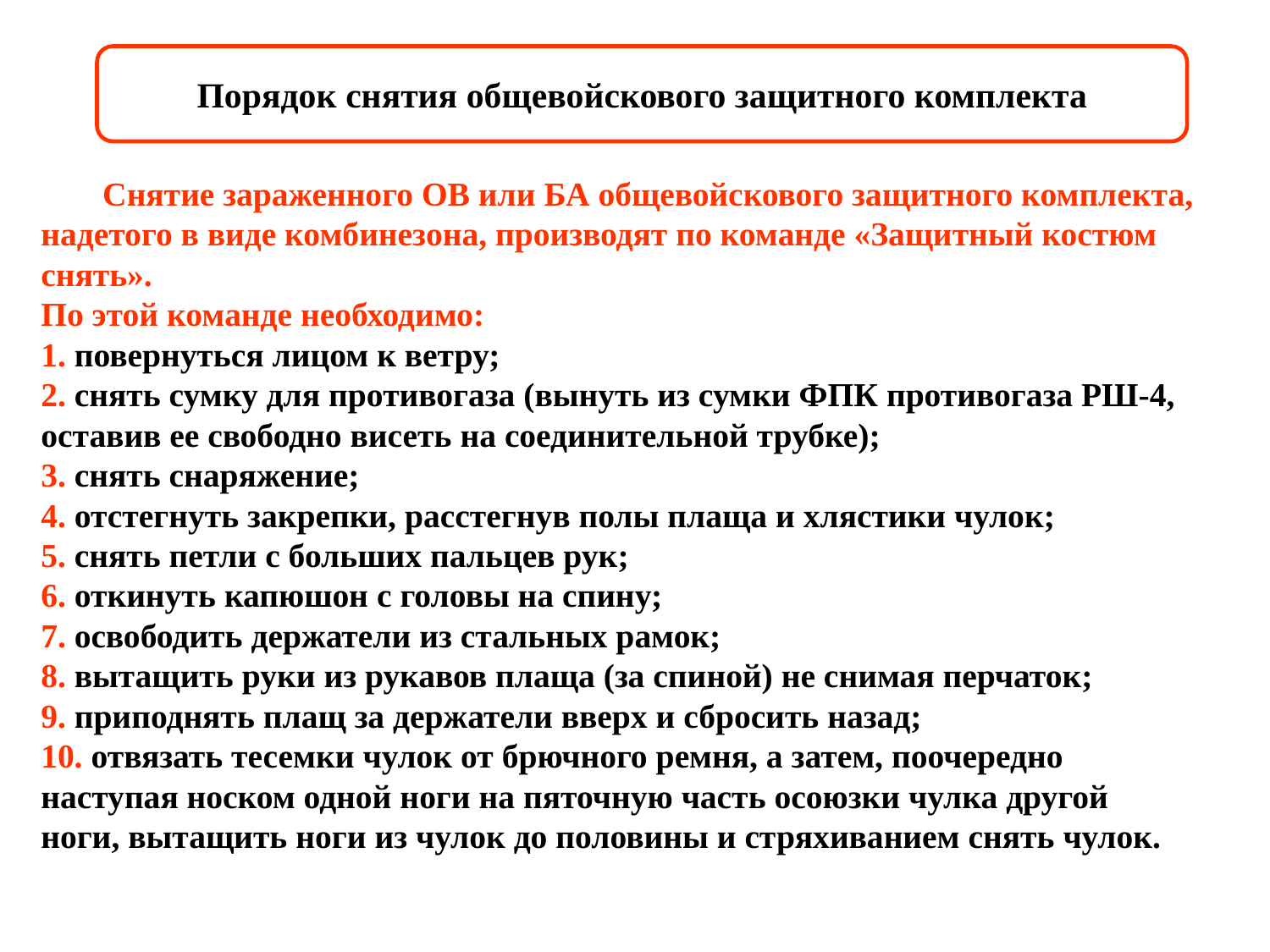

Порядок снятия общевойскового защитного комплекта
Снятие зараженного ОВ или БА общевойскового защитного комплекта, надетого в виде комбинезона, производят по команде «Защитный костюм снять».
По этой команде необходимо:
1. повернуться лицом к ветру;
2. снять сумку для противогаза (вынуть из сумки ФПК противогаза РШ-4,
оставив ее свободно висеть на соединительной трубке);
3. снять снаряжение;
4. отстегнуть закрепки, расстегнув полы плаща и хлястики чулок;
5. снять петли с больших пальцев рук;
6. откинуть капюшон с головы на спину;
7. освободить держатели из стальных рамок;
8. вытащить руки из рукавов плаща (за спиной) не снимая перчаток;
9. приподнять плащ за держатели вверх и сбросить назад;
10. отвязать тесемки чулок от брючного ремня, а затем, поочередно
наступая носком одной ноги на пяточную часть осоюзки чулка другой
ноги, вытащить ноги из чулок до половины и стряхиванием снять чулок.